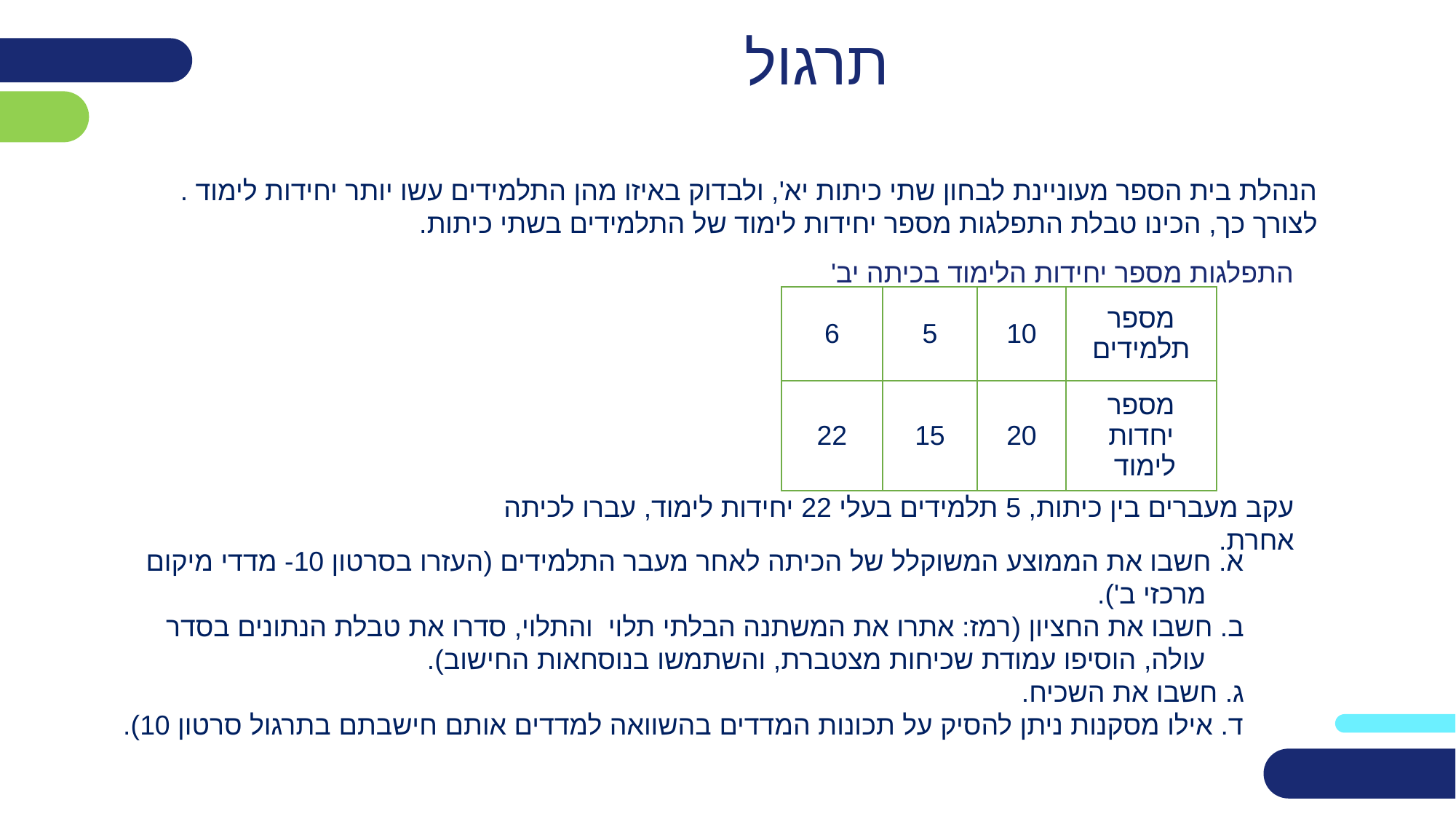

# תרגול
הנהלת בית הספר מעוניינת לבחון שתי כיתות יא', ולבדוק באיזו מהן התלמידים עשו יותר יחידות לימוד .
לצורך כך, הכינו טבלת התפלגות מספר יחידות לימוד של התלמידים בשתי כיתות.
התפלגות מספר יחידות הלימוד בכיתה יב'
| 6 | 5 | 10 | מספר תלמידים |
| --- | --- | --- | --- |
| 22 | 15 | 20 | מספר יחדות לימוד |
עקב מעברים בין כיתות, 5 תלמידים בעלי 22 יחידות לימוד, עברו לכיתה אחרת.
א. חשבו את הממוצע המשוקלל של הכיתה לאחר מעבר התלמידים (העזרו בסרטון 10- מדדי מיקום
     מרכזי ב').
ב. חשבו את החציון (רמז: אתרו את המשתנה הבלתי תלוי  והתלוי, סדרו את טבלת הנתונים בסדר
     עולה, הוסיפו עמודת שכיחות מצטברת, והשתמשו בנוסחאות החישוב).
ג. חשבו את השכיח.
ד. אילו מסקנות ניתן להסיק על תכונות המדדים בהשוואה למדדים אותם חישבתם בתרגול סרטון 10).